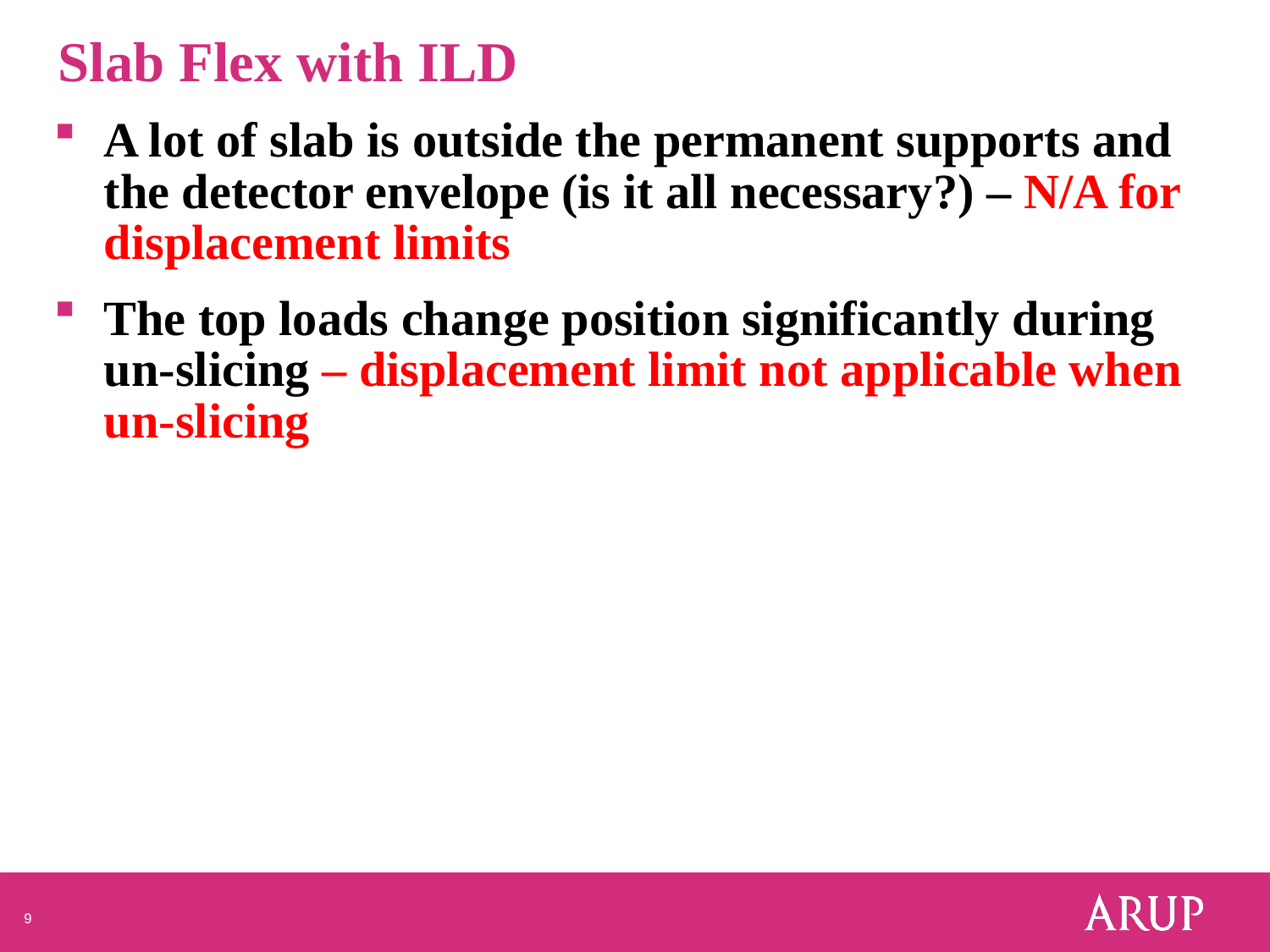

# Slab Flex with ILD
A lot of slab is outside the permanent supports and the detector envelope (is it all necessary?) – N/A for displacement limits
The top loads change position significantly during un-slicing – displacement limit not applicable when un-slicing